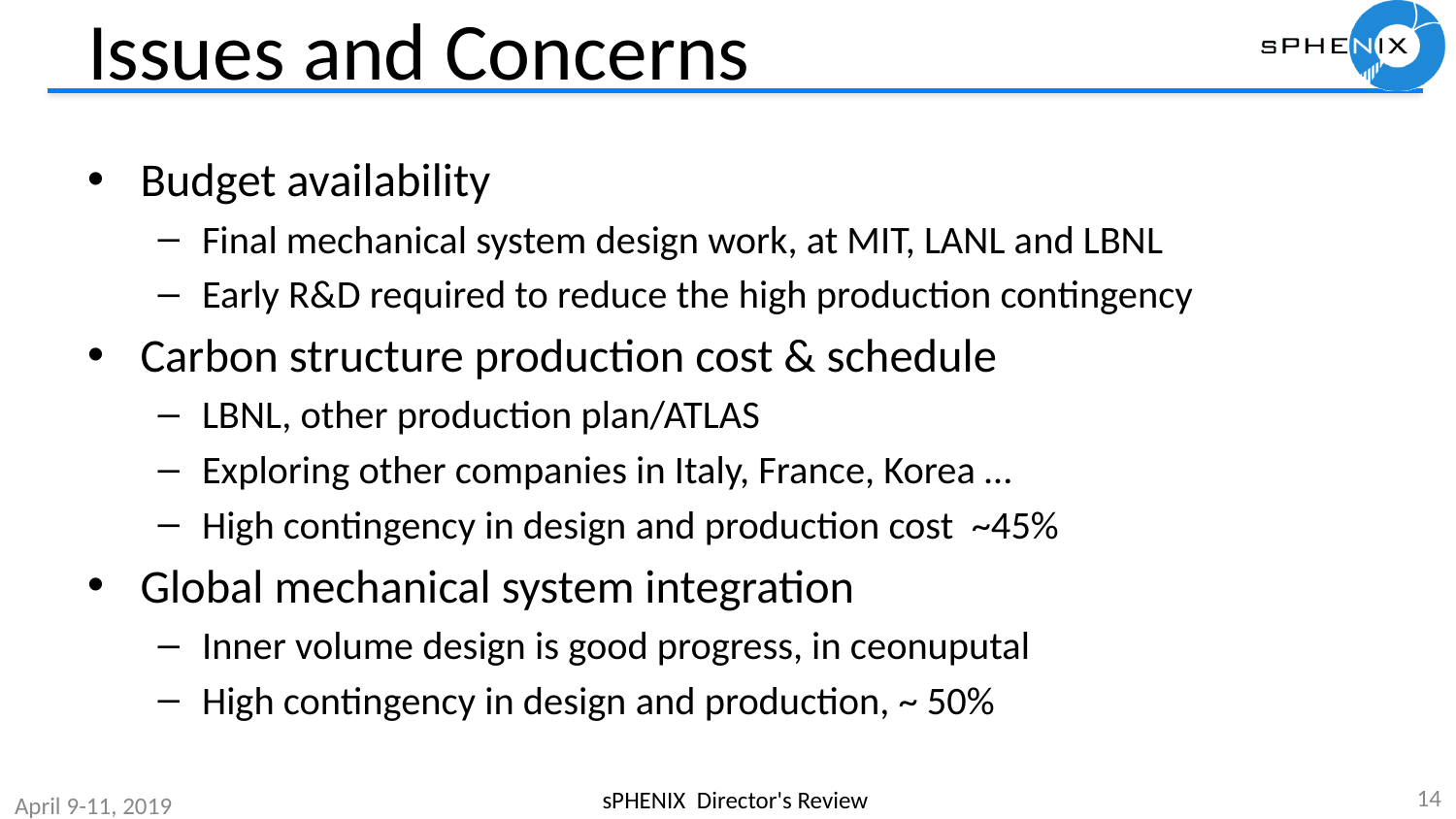

# Issues and Concerns
Budget availability
Final mechanical system design work, at MIT, LANL and LBNL
Early R&D required to reduce the high production contingency
Carbon structure production cost & schedule
LBNL, other production plan/ATLAS
Exploring other companies in Italy, France, Korea …
High contingency in design and production cost  ~45%
Global mechanical system integration
Inner volume design is good progress, in ceonuputal
High contingency in design and production, ~ 50%
14
sPHENIX  Director's Review
April 9-11, 2019